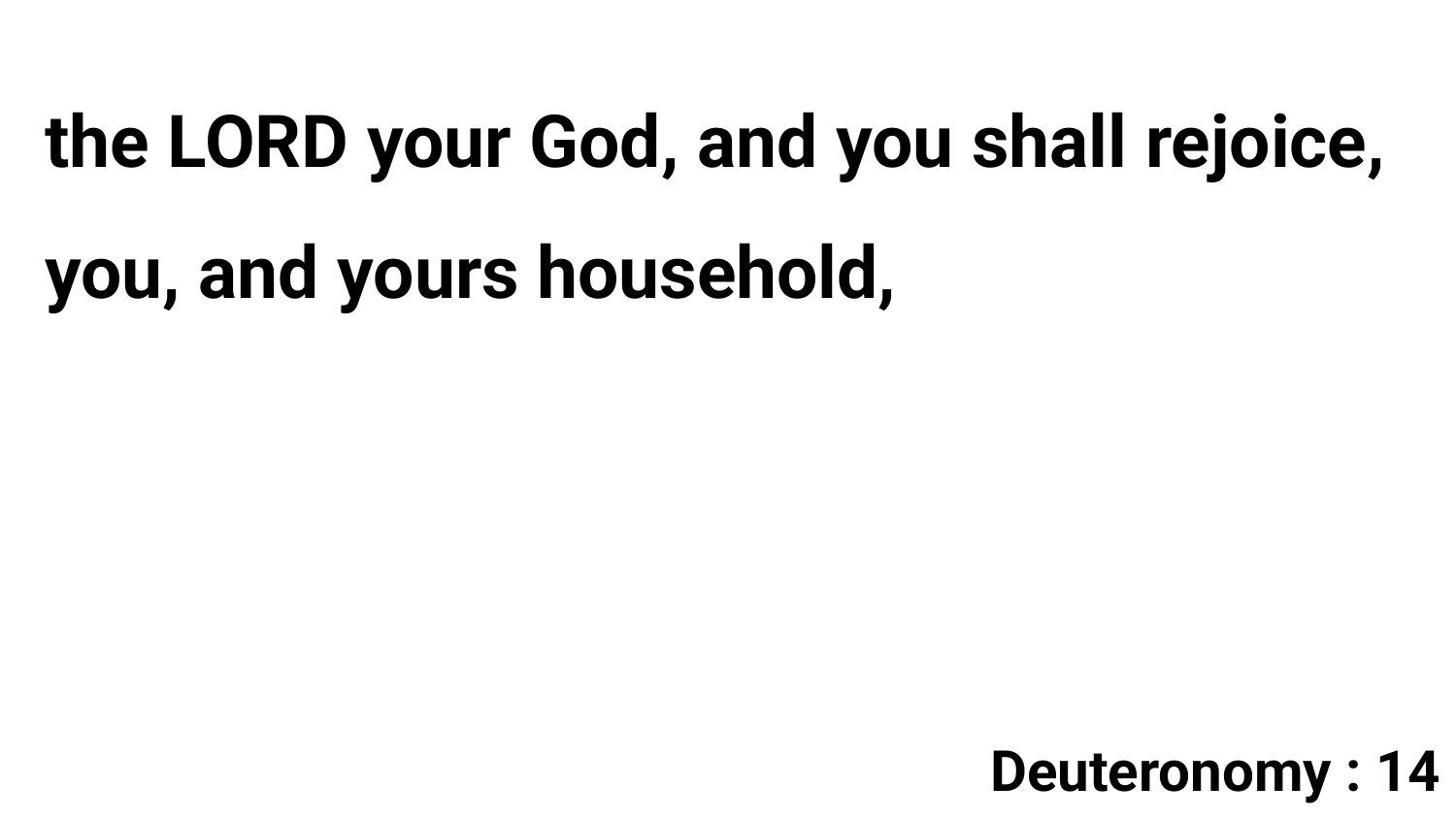

the LORD your God, and you shall rejoice, you, and yours household,
Deuteronomy : 14